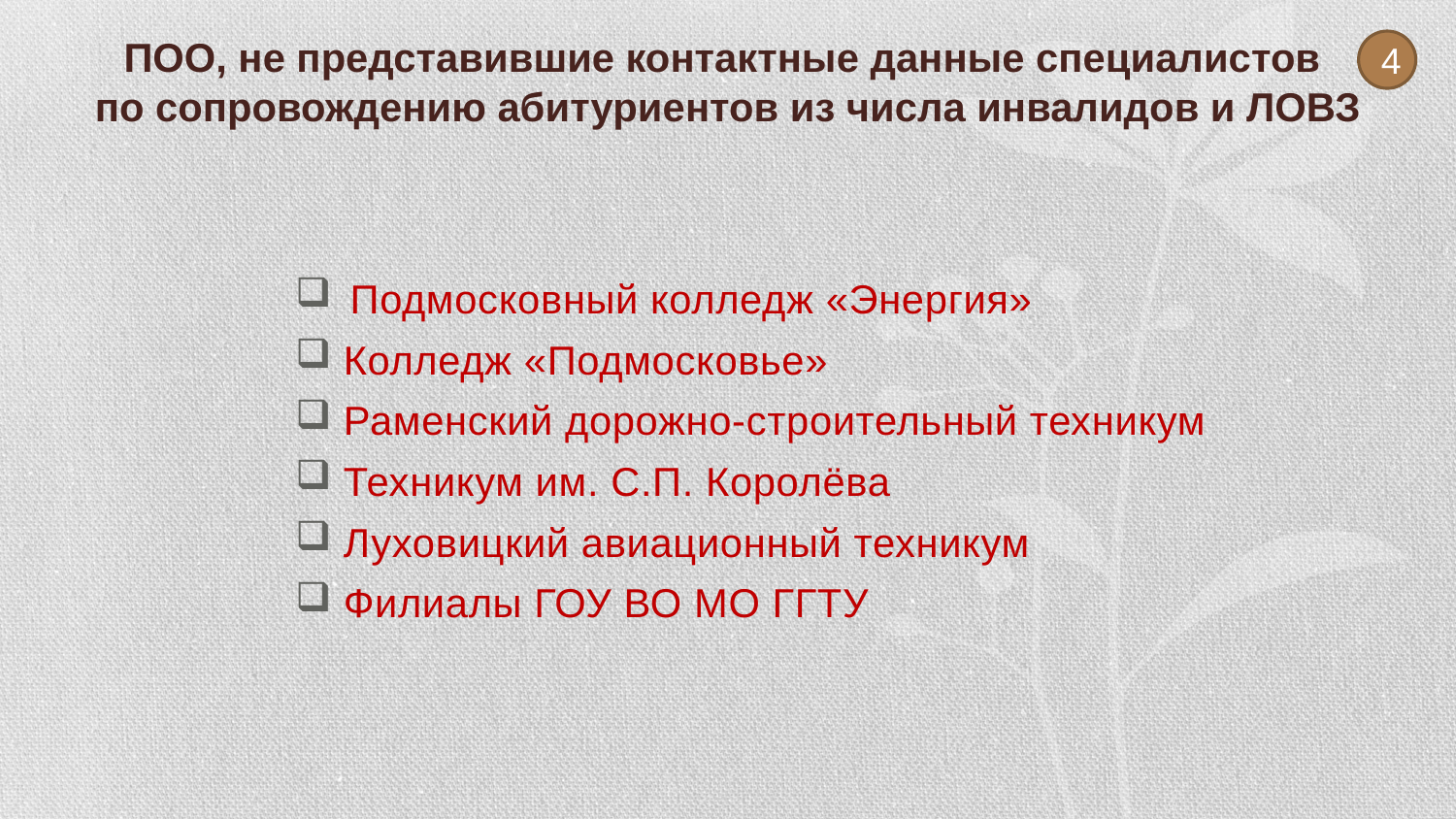

# ПОО, не представившие контактные данные специалистов по сопровождению абитуриентов из числа инвалидов и ЛОВЗ
4
Подмосковный колледж «Энергия»
 Колледж «Подмосковье»
 Раменский дорожно-строительный техникум
 Техникум им. С.П. Королёва
 Луховицкий авиационный техникум
 Филиалы ГОУ ВО МО ГГТУ